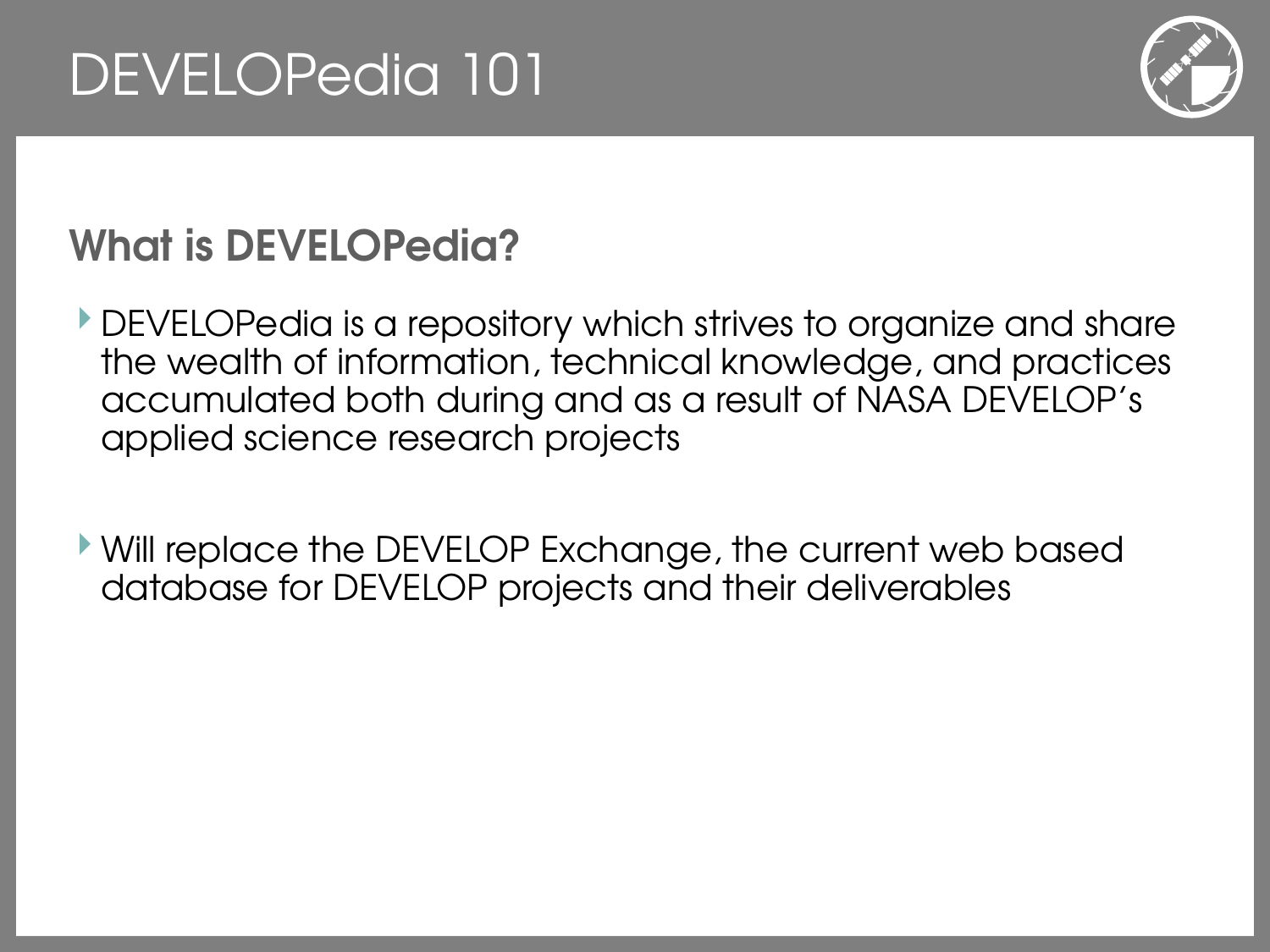

# DEVELOPedia 101
What is DEVELOPedia?
DEVELOPedia is a repository which strives to organize and share the wealth of information, technical knowledge, and practices accumulated both during and as a result of NASA DEVELOP’s applied science research projects

Will replace the DEVELOP Exchange, the current web based database for DEVELOP projects and their deliverables